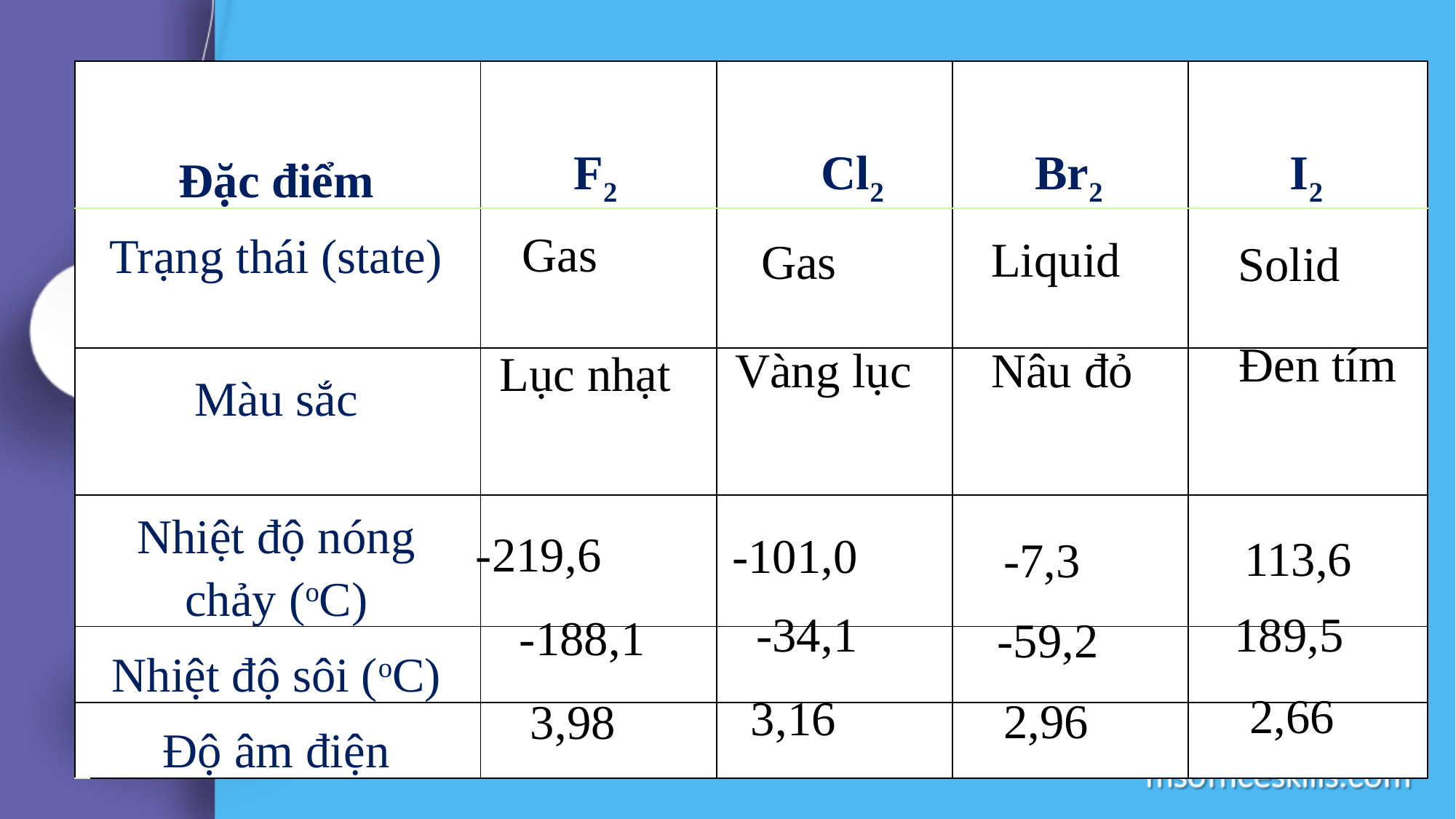

#
|  | Đặc điểm |  |  | F2 |  |  | Cl2 |  |  | Br2 |  |  | I2 |  |
| --- | --- | --- | --- | --- | --- | --- | --- | --- | --- | --- | --- | --- | --- | --- |
|  |  |  |  |  |  |  |  |  |  |  |  |  |  |  |
|  | Trạng thái (state) |  |  |  |  |  |  |  |  |  |  |  |  |  |
|  |  |  |  |  |  |  |  |  |  |  |  |  |  |  |
|  | Màu sắc |  |  |  |  |  |  |  |  |  |  |  |  |  |
|  |  |  |  |  |  |  |  |  |  |  |  |  |  |  |
|  | Nhiệt độ nóng chảy (oC) |  |  |  |  |  |  |  |  |  |  |  |  |  |
|  | Nhiệt độ sôi (oC) |  |  |  |  |  |  |  |  |  |  |  |  |  |
|  | Độ âm điện |  |  |  |  |  |  |  |  |  |  |  |  |  |
Gas
Liquid
Gas
Solid
Đen tím
Vàng lục
Nâu đỏ
Lục nhạt
-219,6
-101,0
113,6
-7,3
-34,1
189,5
-188,1
-59,2
2,66
3,16
2,96
3,98